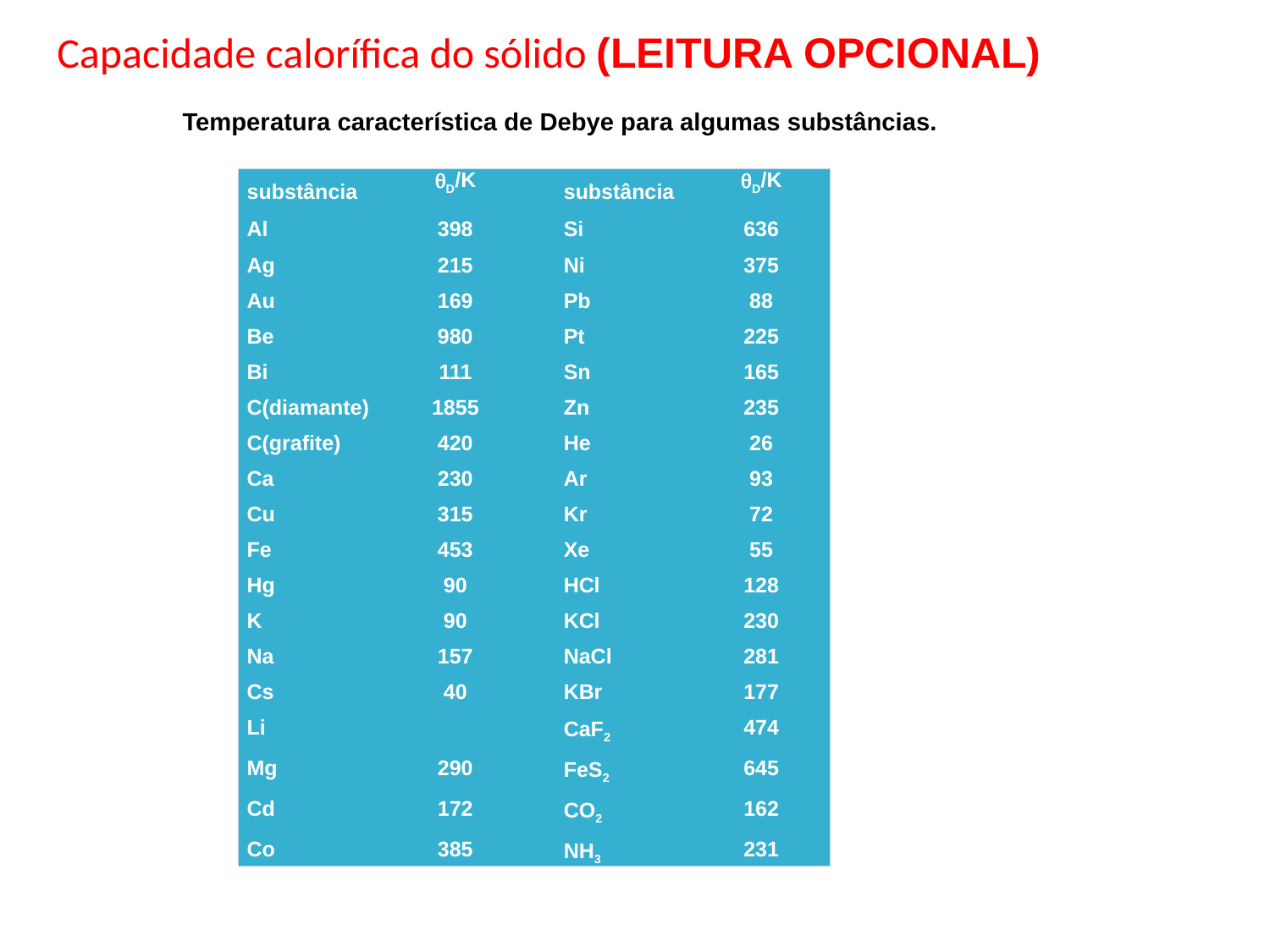

Capacidade calorífica do sólido (LEITURA OPCIONAL)

Temperatura característica de Debye para algumas substâncias.
| substância | θD/K |  | substância | θD/K |
| --- | --- | --- | --- | --- |
| Al | 398 |  | Si | 636 |
| Ag | 215 |  | Ni | 375 |
| Au | 169 |  | Pb | 88 |
| Be | 980 |  | Pt | 225 |
| Bi | 111 |  | Sn | 165 |
| C(diamante) | 1855 |  | Zn | 235 |
| C(grafite) | 420 |  | He | 26 |
| Ca | 230 |  | Ar | 93 |
| Cu | 315 |  | Kr | 72 |
| Fe | 453 |  | Xe | 55 |
| Hg | 90 |  | HCl | 128 |
| K | 90 |  | KCl | 230 |
| Na | 157 |  | NaCl | 281 |
| Cs | 40 |  | KBr | 177 |
| Li |  |  | CaF2 | 474 |
| Mg | 290 |  | FeS2 | 645 |
| Cd | 172 |  | CO2 | 162 |
| Co | 385 |  | NH3 | 231 |